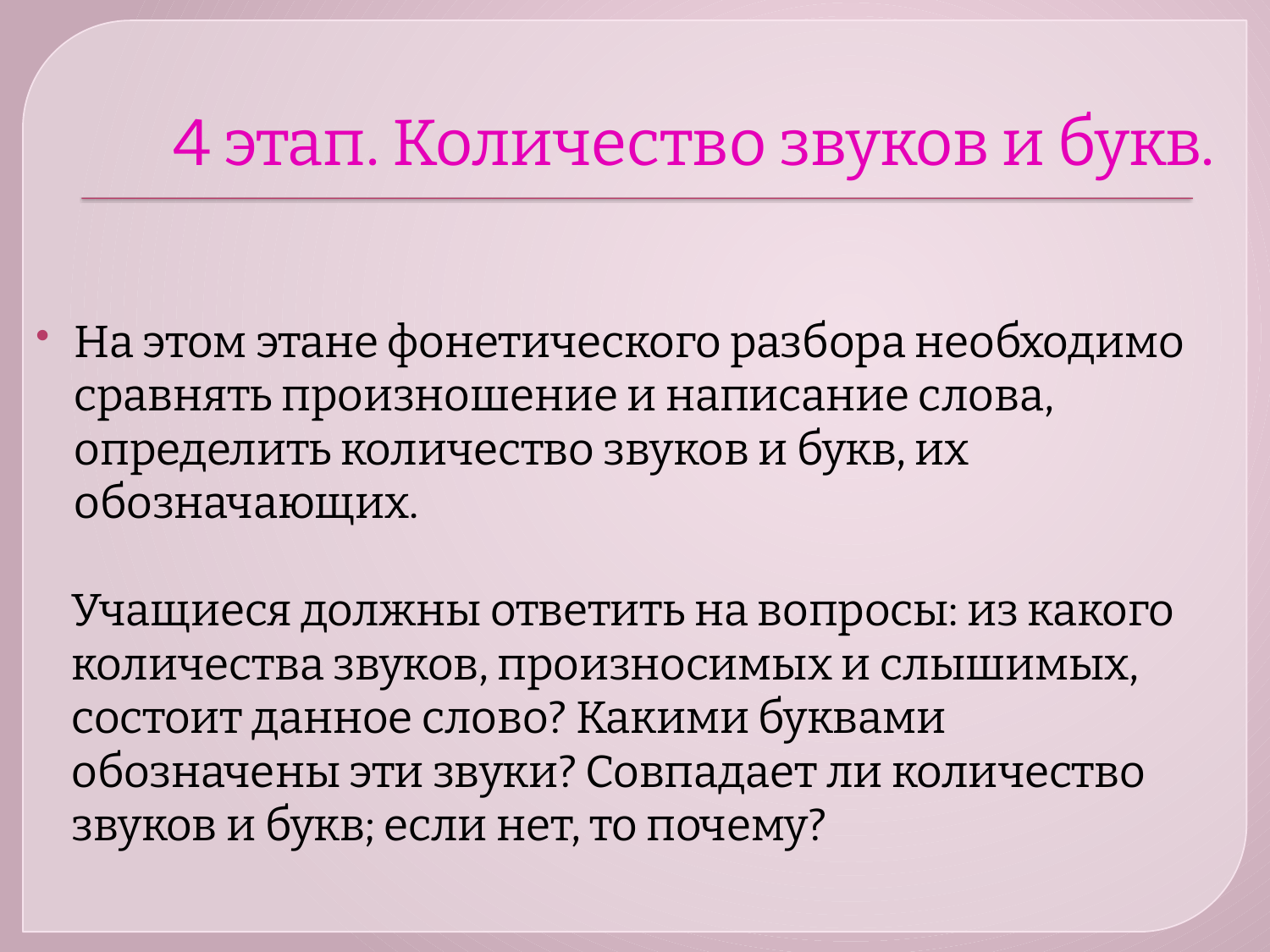

# 4 этап. Количество звуков и букв.
На этом этане фонетического разбора необходимо сравнять произношение и написание слова, определить количество звуков и букв, их обозначающих.
Учащиеся должны ответить на вопросы: из какого количества звуков, произносимых и слышимых, состоит данное слово? Какими буквами обозначены эти звуки? Совпадает ли количество звуков и букв; если нет, то почему?